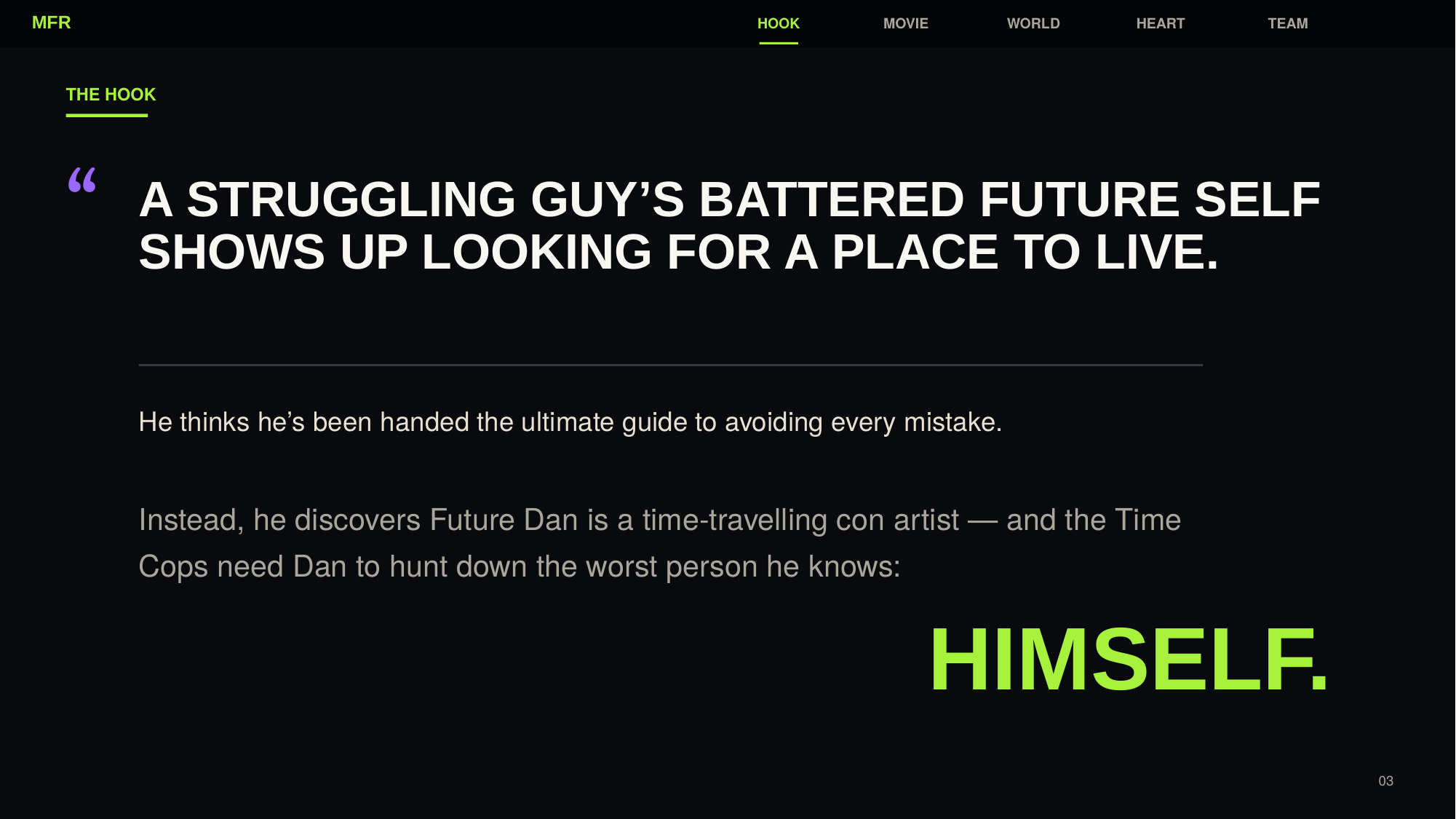

MFR
HOOK
MOVIE
WORLD
HEART
TEAM

THE HOOK

“
A STRUGGLING GUY’S BATTERED FUTURE SELF SHOWS UP LOOKING FOR A PLACE TO LIVE.

He thinks he’s been handed the ultimate guide to avoiding every mistake.
Instead, he discovers Future Dan is a time-travelling con artist — and the Time Cops need Dan to hunt down the worst person he knows:
HIMSELF.
03